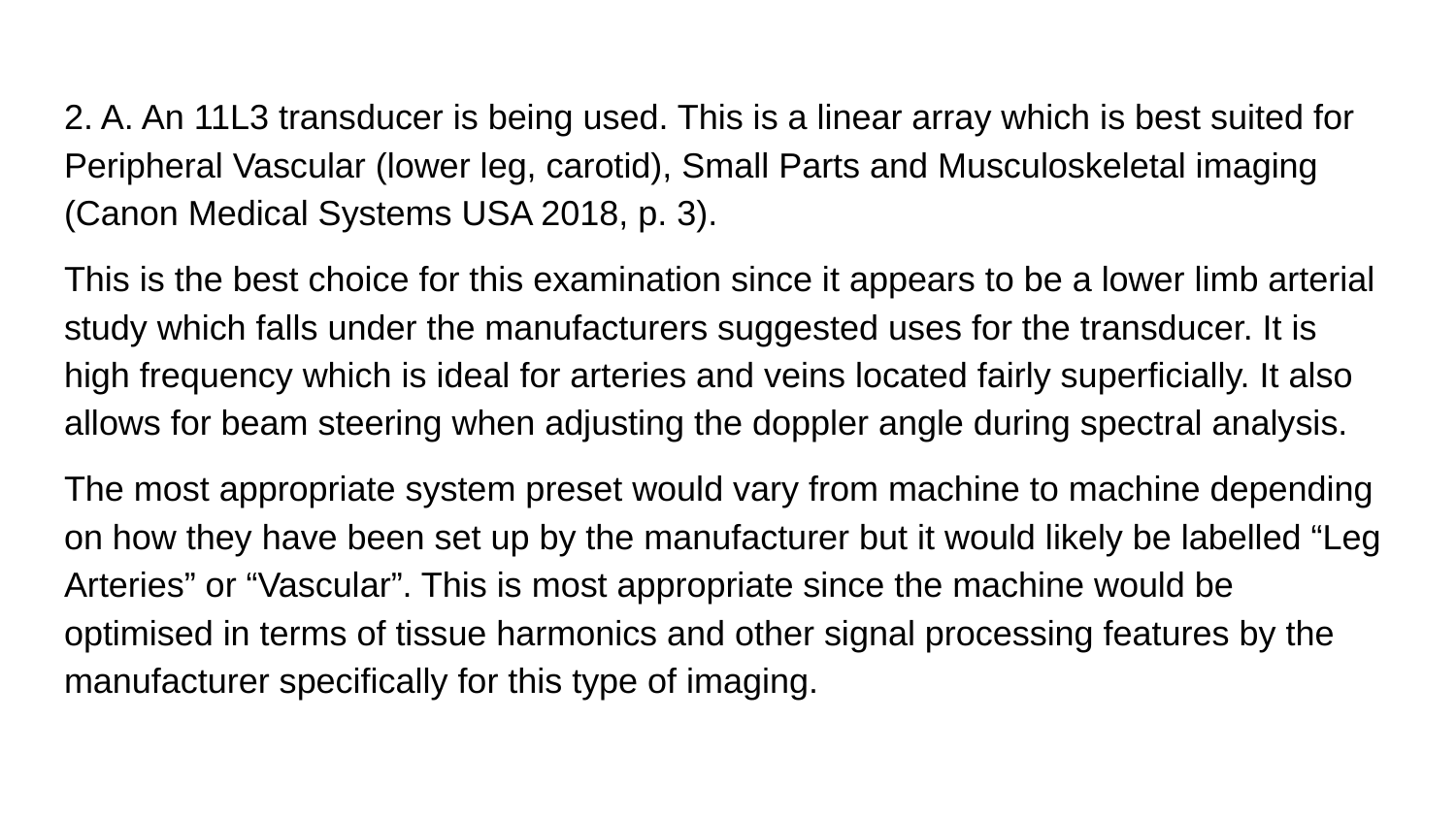

2. A. An 11L3 transducer is being used. This is a linear array which is best suited for Peripheral Vascular (lower leg, carotid), Small Parts and Musculoskeletal imaging (Canon Medical Systems USA 2018, p. 3).
This is the best choice for this examination since it appears to be a lower limb arterial study which falls under the manufacturers suggested uses for the transducer. It is high frequency which is ideal for arteries and veins located fairly superficially. It also allows for beam steering when adjusting the doppler angle during spectral analysis.
The most appropriate system preset would vary from machine to machine depending on how they have been set up by the manufacturer but it would likely be labelled “Leg Arteries” or “Vascular”. This is most appropriate since the machine would be optimised in terms of tissue harmonics and other signal processing features by the manufacturer specifically for this type of imaging.